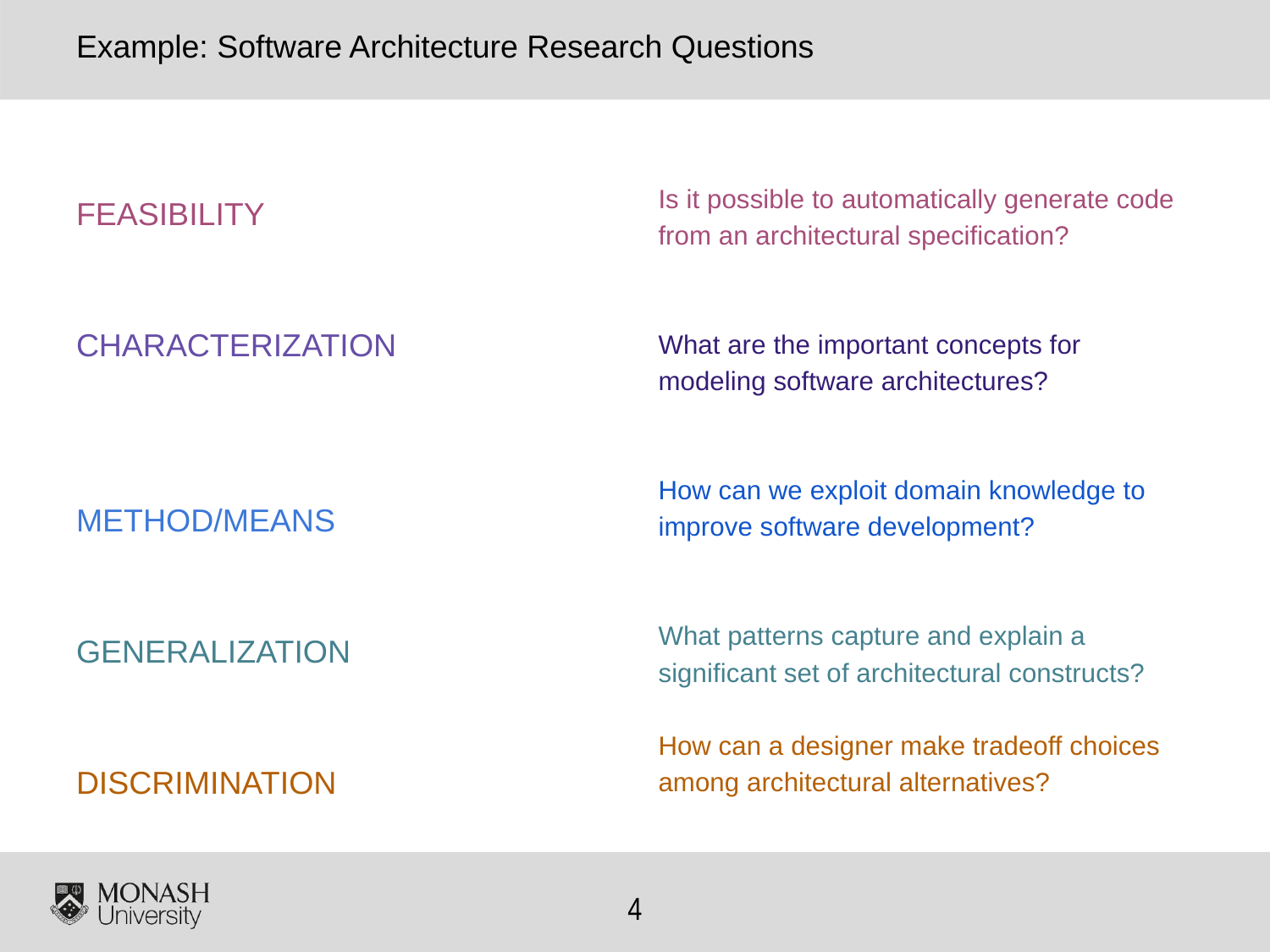

# Example: Software Architecture Research Questions
Is it possible to automatically generate code
from an architectural specification?

What are the important concepts for
modeling software architectures?

How can we exploit domain knowledge to
improve software development?

What patterns capture and explain a
significant set of architectural constructs?

How can a designer make tradeoff choices
among architectural alternatives?

FEASIBILITY

CHARACTERIZATION

METHOD/MEANS

GENERALIZATION

DISCRIMINATION